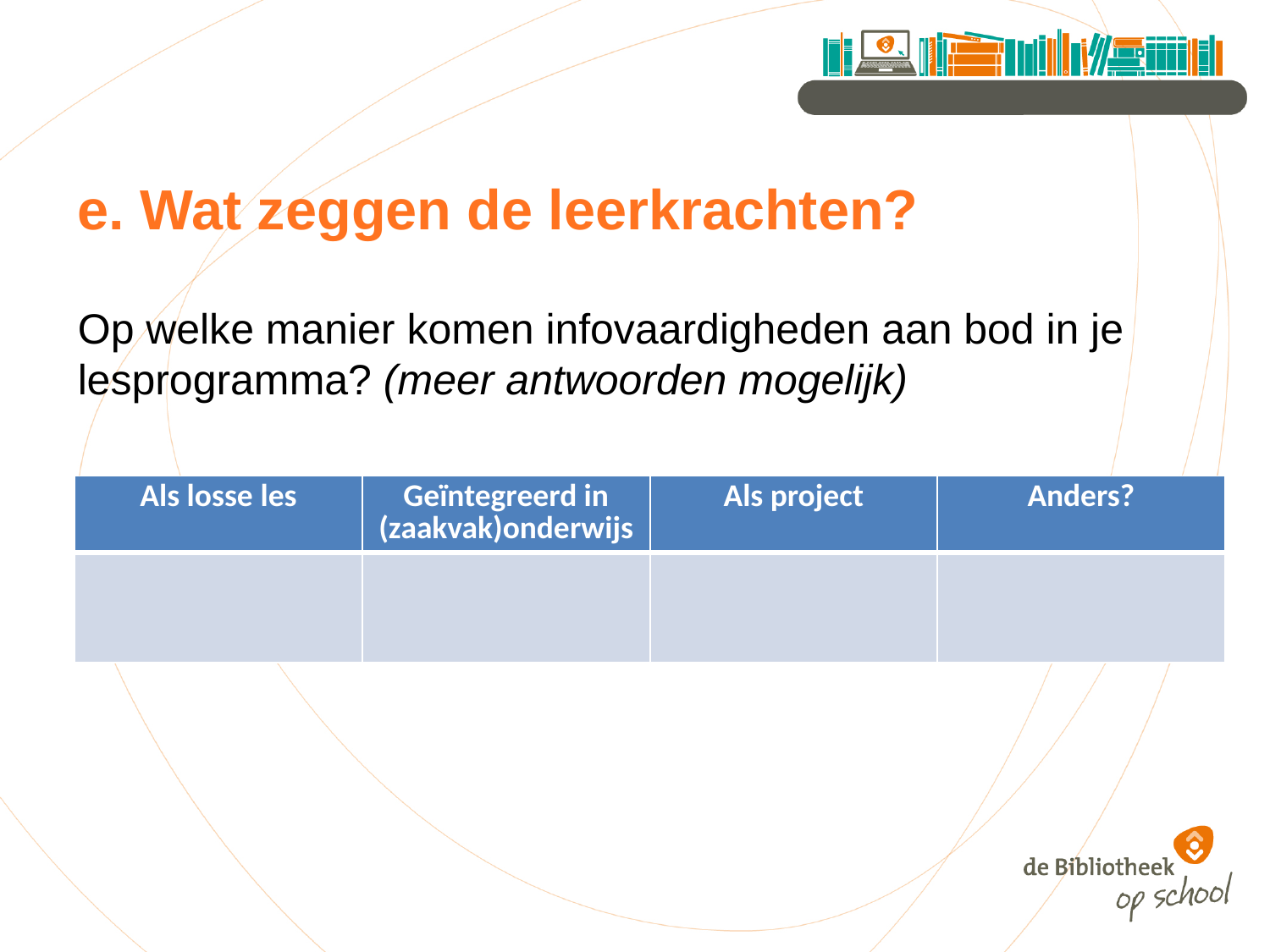

# e. Wat zeggen de leerkrachten?
Op welke manier komen infovaardigheden aan bod in je lesprogramma? (meer antwoorden mogelijk)
| Als losse les | Geïntegreerd in (zaakvak)onderwijs | Als project | Anders? |
| --- | --- | --- | --- |
|  |  |  |  |